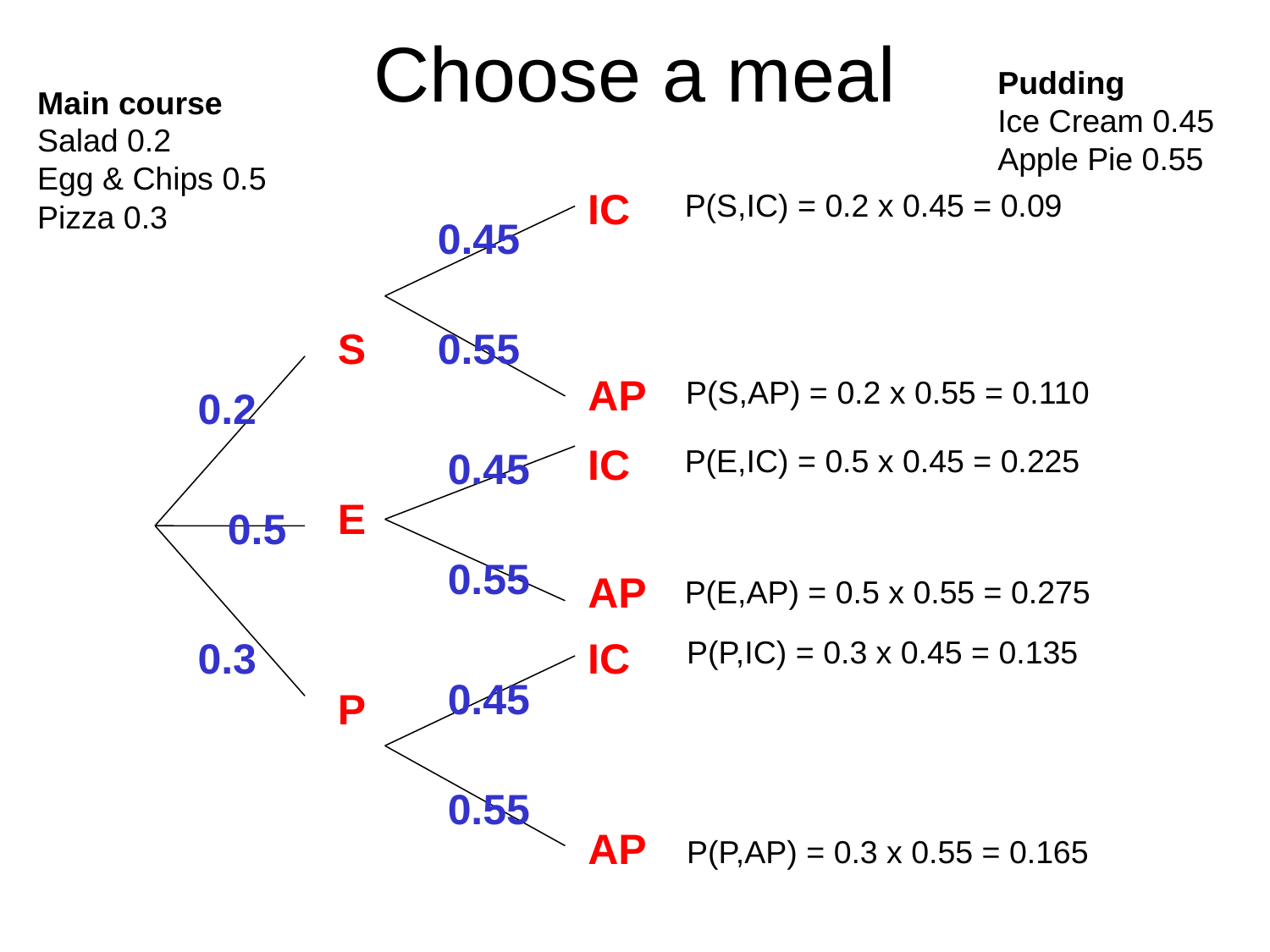

Choose a meal
Pudding
Ice Cream 0.45
Apple Pie 0.55
Main course
Salad 0.2
Egg & Chips 0.5
Pizza 0.3
IC
AP
P(S,IC) = 0.2 x 0.45 = 0.09

0.45
0.55
S
E
P

P(S,AP) = 0.2 x 0.55 = 0.110
0.2
IC
AP
P(E,IC) = 0.5 x 0.45 = 0.225
0.45
0.55

0.5
P(E,AP) = 0.5 x 0.55 = 0.275
0.3
IC
AP
P(P,IC) = 0.3 x 0.45 = 0.135

0.45
0.55
P(P,AP) = 0.3 x 0.55 = 0.165